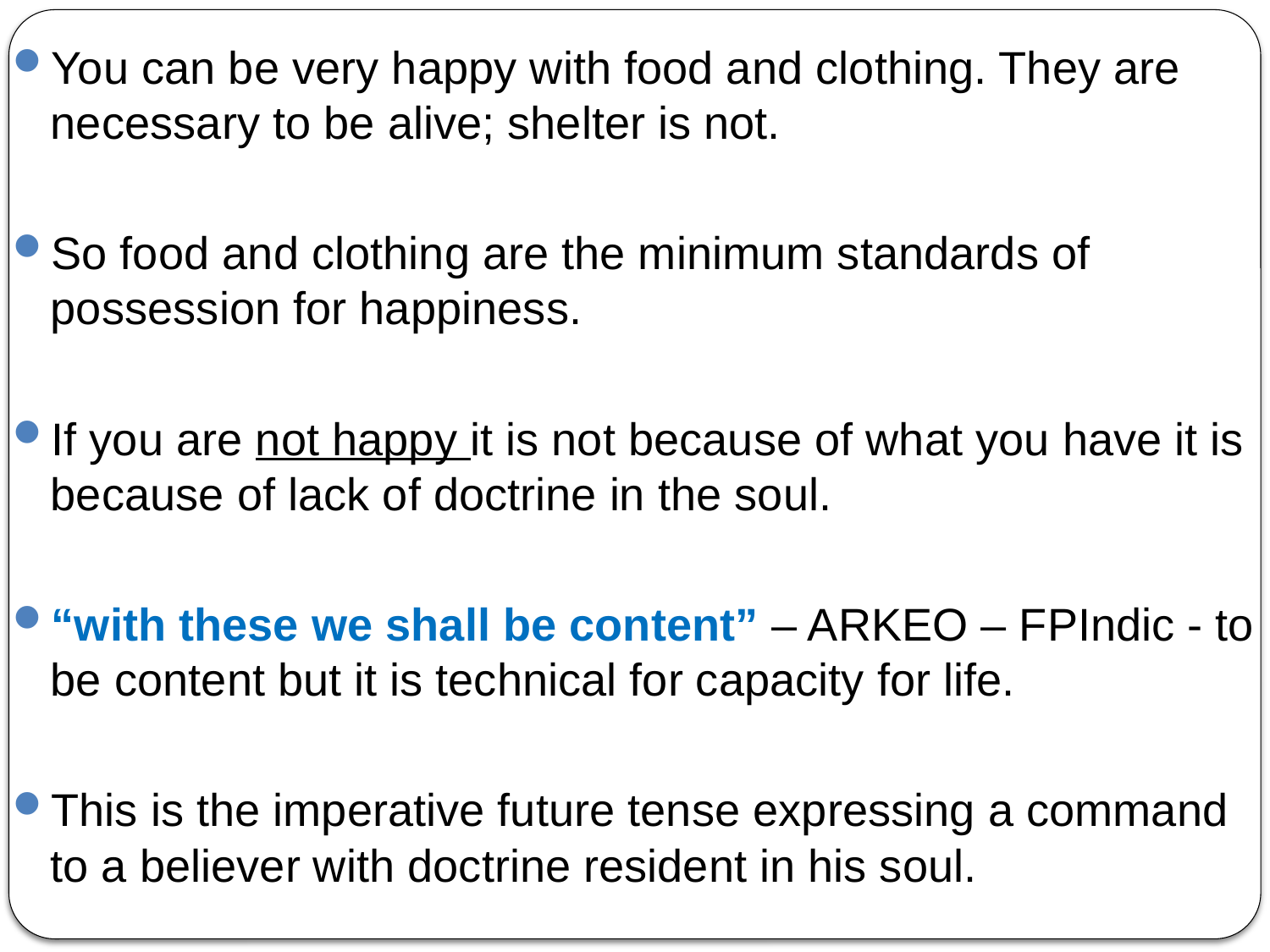

You can be very happy with food and clothing. They are necessary to be alive; shelter is not.

So food and clothing are the minimum standards of possession for happiness.

If you are not happy it is not because of what you have it is because of lack of doctrine in the soul.

“with these we shall be content” – ARKEO – FPIndic - to be content but it is technical for capacity for life.

This is the imperative future tense expressing a command to a believer with doctrine resident in his soul.